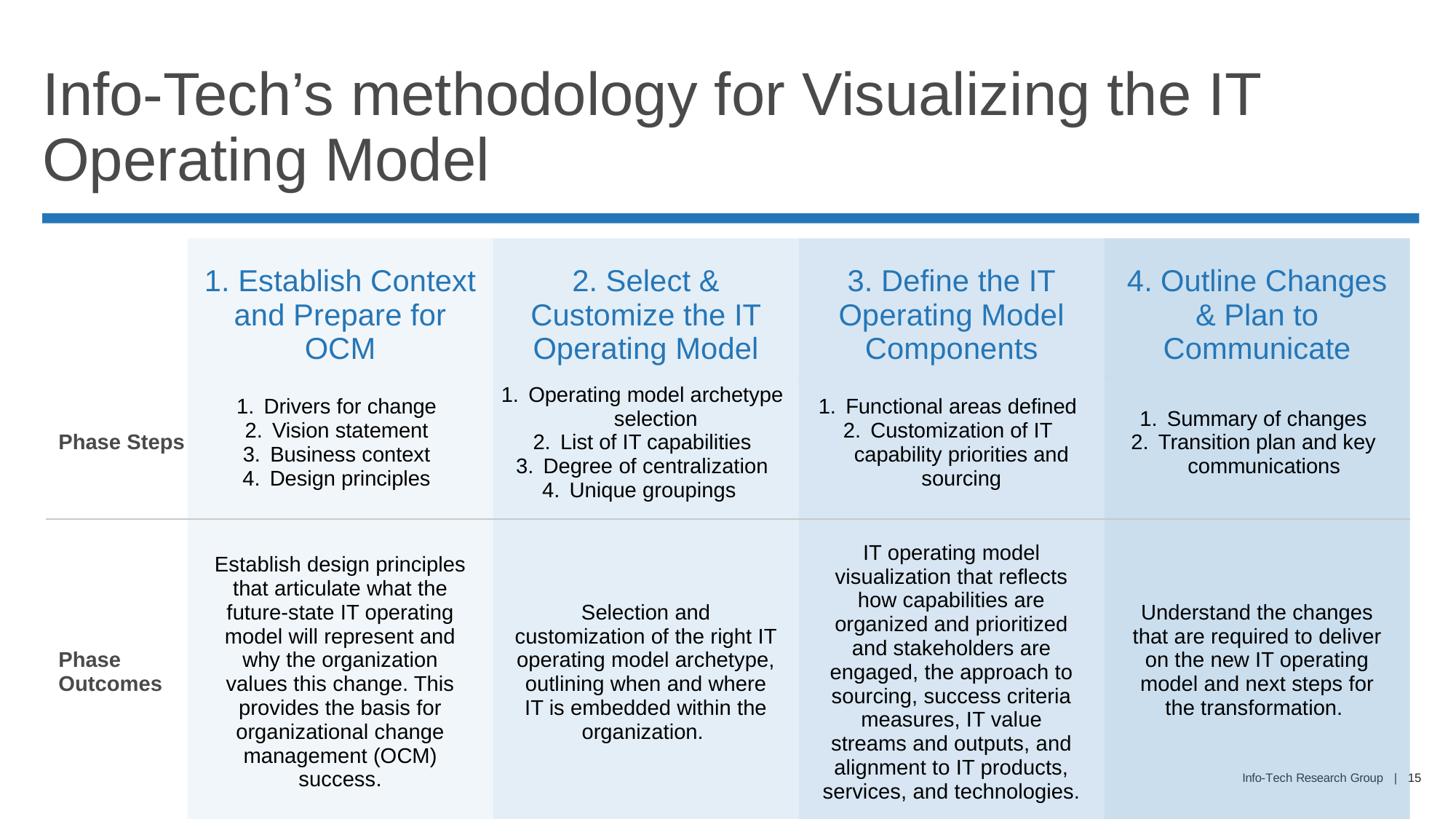

# Info-Tech’s methodology for Visualizing the IT Operating Model

|  | 1. Establish Context and Prepare for OCM | 2. Select & Customize the IT Operating Model | 3. Define the IT Operating Model Components | 4. Outline Changes & Plan to Communicate |
| --- | --- | --- | --- | --- |
| Phase Steps | Drivers for change Vision statement Business context Design principles | Operating model archetype selection List of IT capabilities Degree of centralization Unique groupings | Functional areas defined Customization of IT capability priorities and sourcing | Summary of changes Transition plan and key communications |
| Phase Outcomes | Establish design principles that articulate what the future-state IT operating model will represent and why the organization values this change. This provides the basis for organizational change management (OCM) success. | Selection and customization of the right IT operating model archetype, outlining when and where IT is embedded within the organization. | IT operating model visualization that reflects how capabilities are organized and prioritized and stakeholders are engaged, the approach to sourcing, success criteria measures, IT value streams and outputs, and alignment to IT products, services, and technologies. | Understand the changes that are required to deliver on the new IT operating model and next steps for the transformation. |